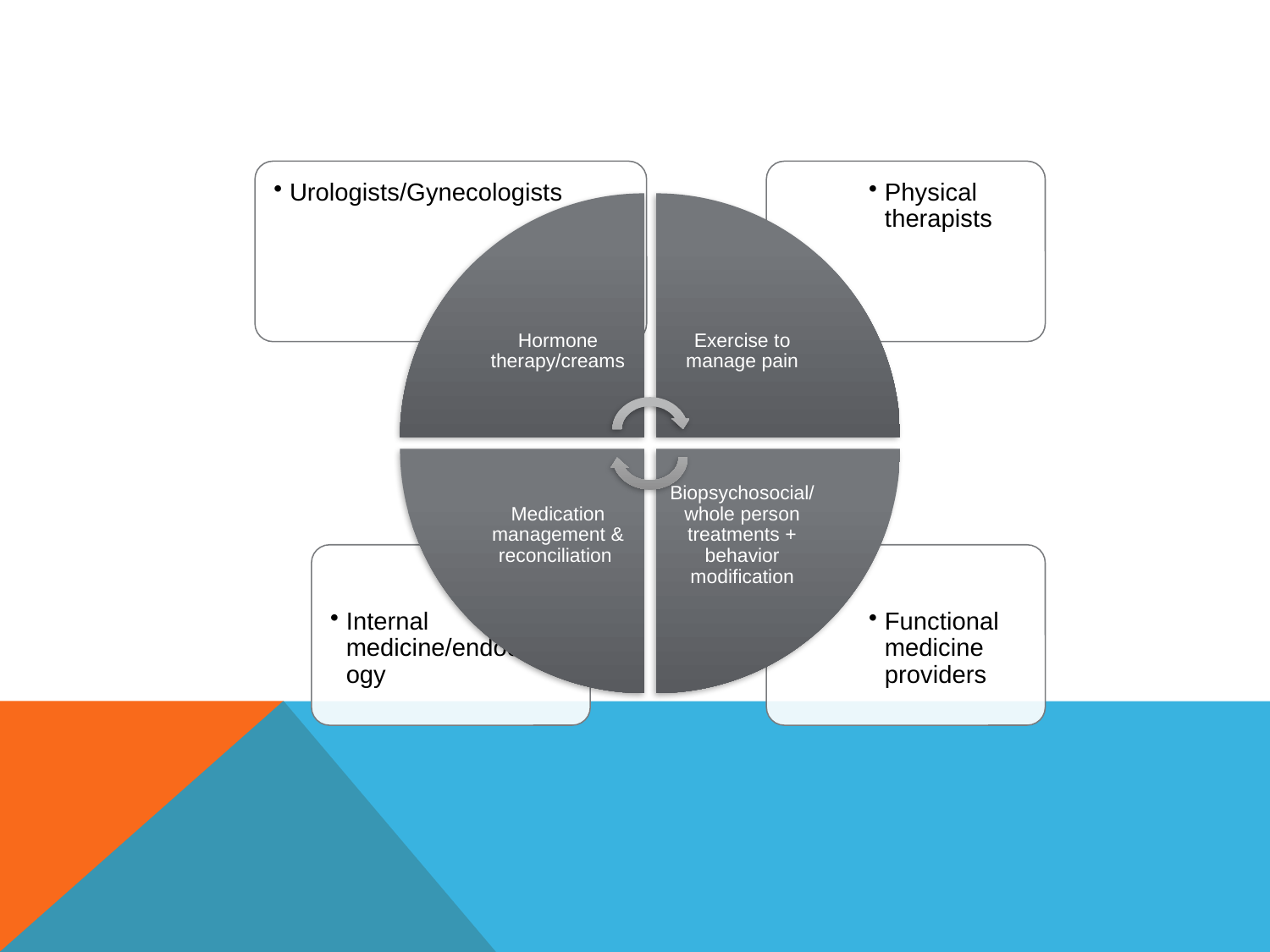

Functional medicine providers
Internal medicine/endocrinology
Physical therapists
Urologists/Gynecologists
Hormone therapy/creams
Exercise to manage pain
Biopsychosocial/ whole person treatments + behavior modification
Medication management & reconciliation